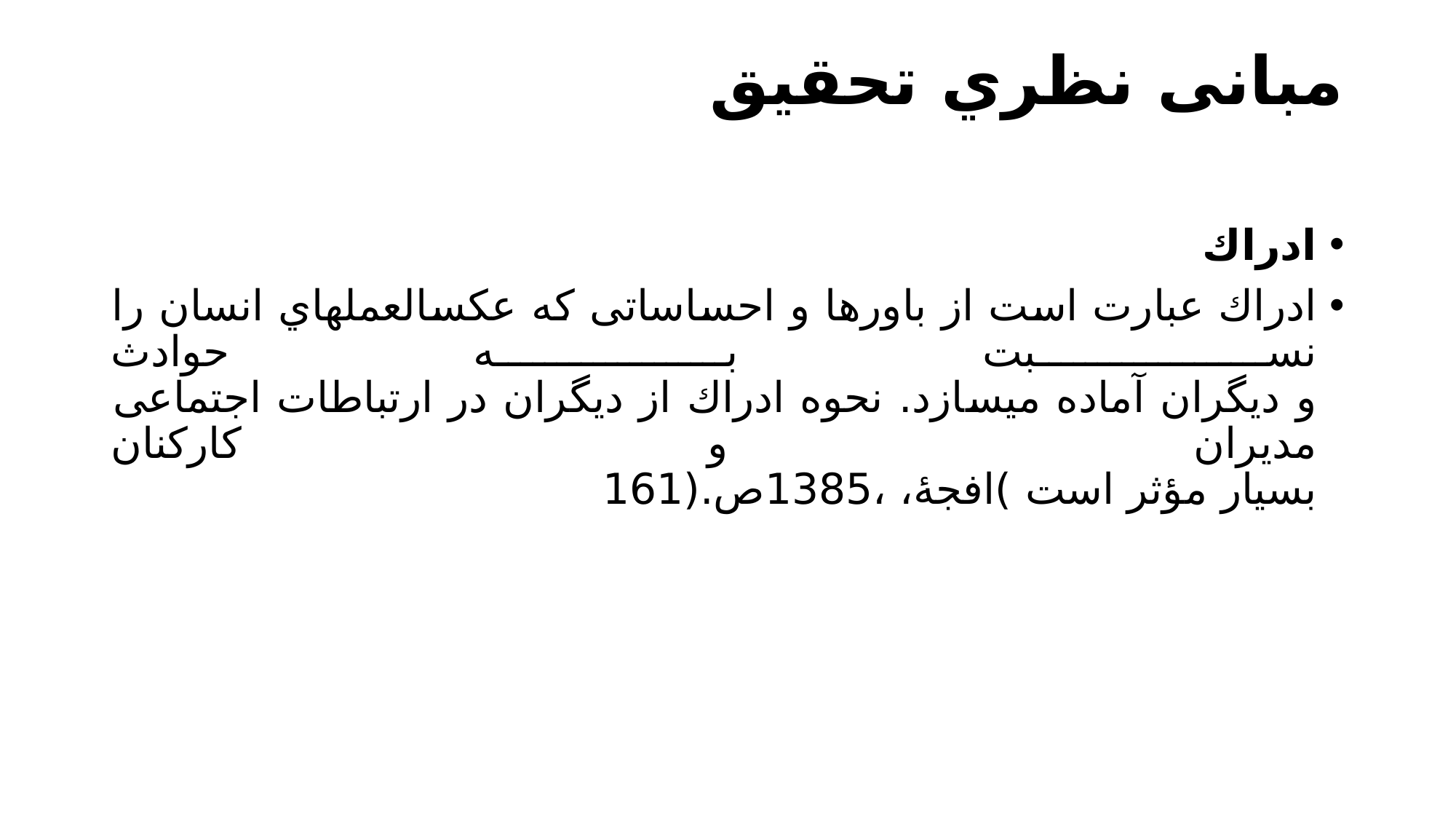

# مبانی نظري تحقیق
ادراك
ادراك عبارت است از باورها و احساساتی که عکسالعملهاي انسان را نسبت به حوادث
و دیگران آماده میسازد. نحوه ادراك از دیگران در ارتباطات اجتماعی مدیران و کارکنان
بسیار مؤثر است )افجۀ، ،1385ص.(161